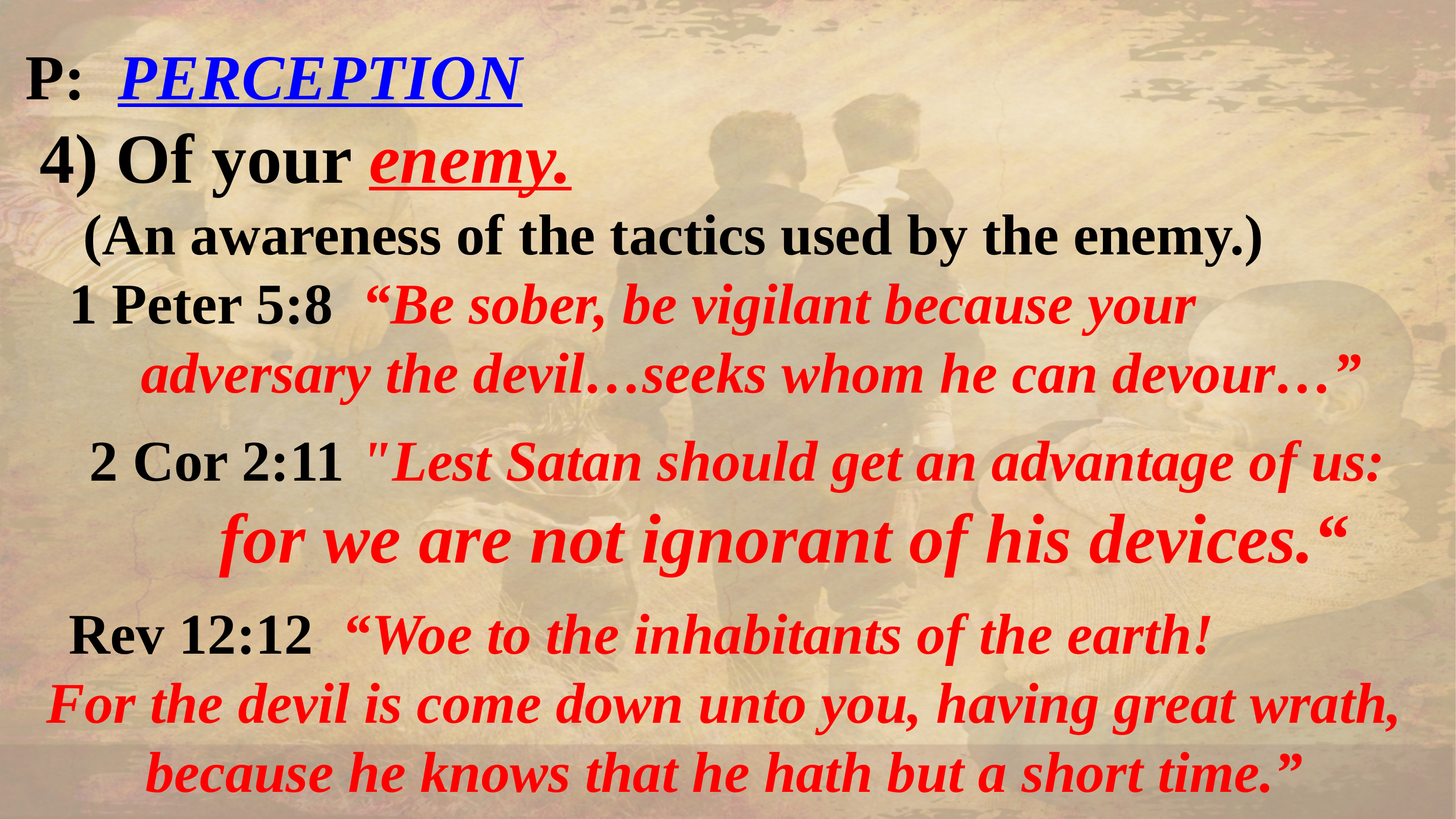

P:  PERCEPTION
 4) Of your enemy.
    (An awareness of the tactics used by the enemy.)
   1 Peter 5:8  “Be sober, be vigilant because your
        adversary the devil…seeks whom he can devour…”
    2 Cor 2:11 "Lest Satan should get an advantage of us:
           for we are not ignorant of his devices.“
   Rev 12:12  “Woe to the inhabitants of the earth!
For the devil is come down unto you, having great wrath,
 because he knows that he hath but a short time.”